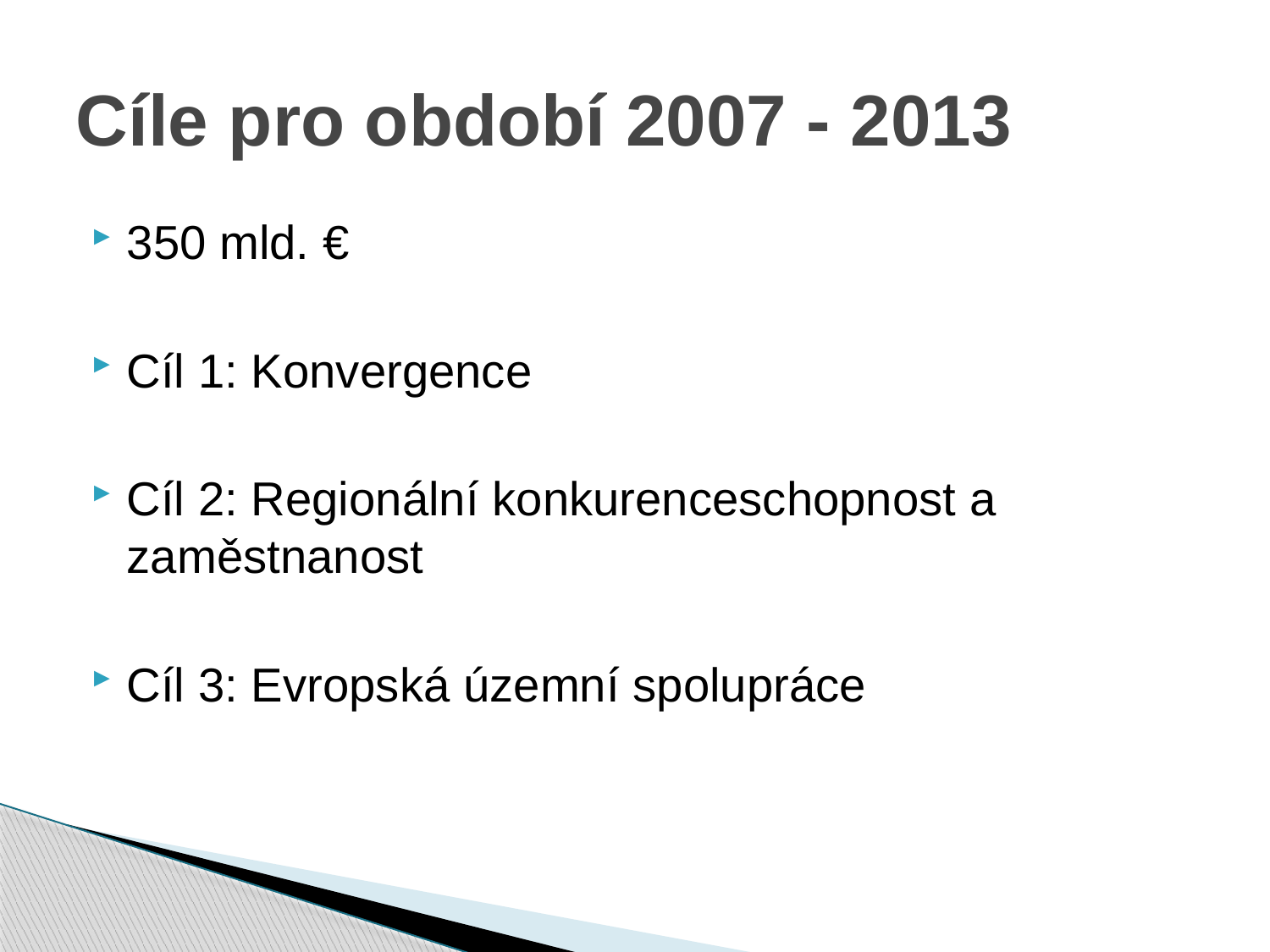

# Cíle pro období 2007 - 2013
350 mld. €

Cíl 1: Konvergence

Cíl 2: Regionální konkurenceschopnost a zaměstnanost

Cíl 3: Evropská územní spolupráce